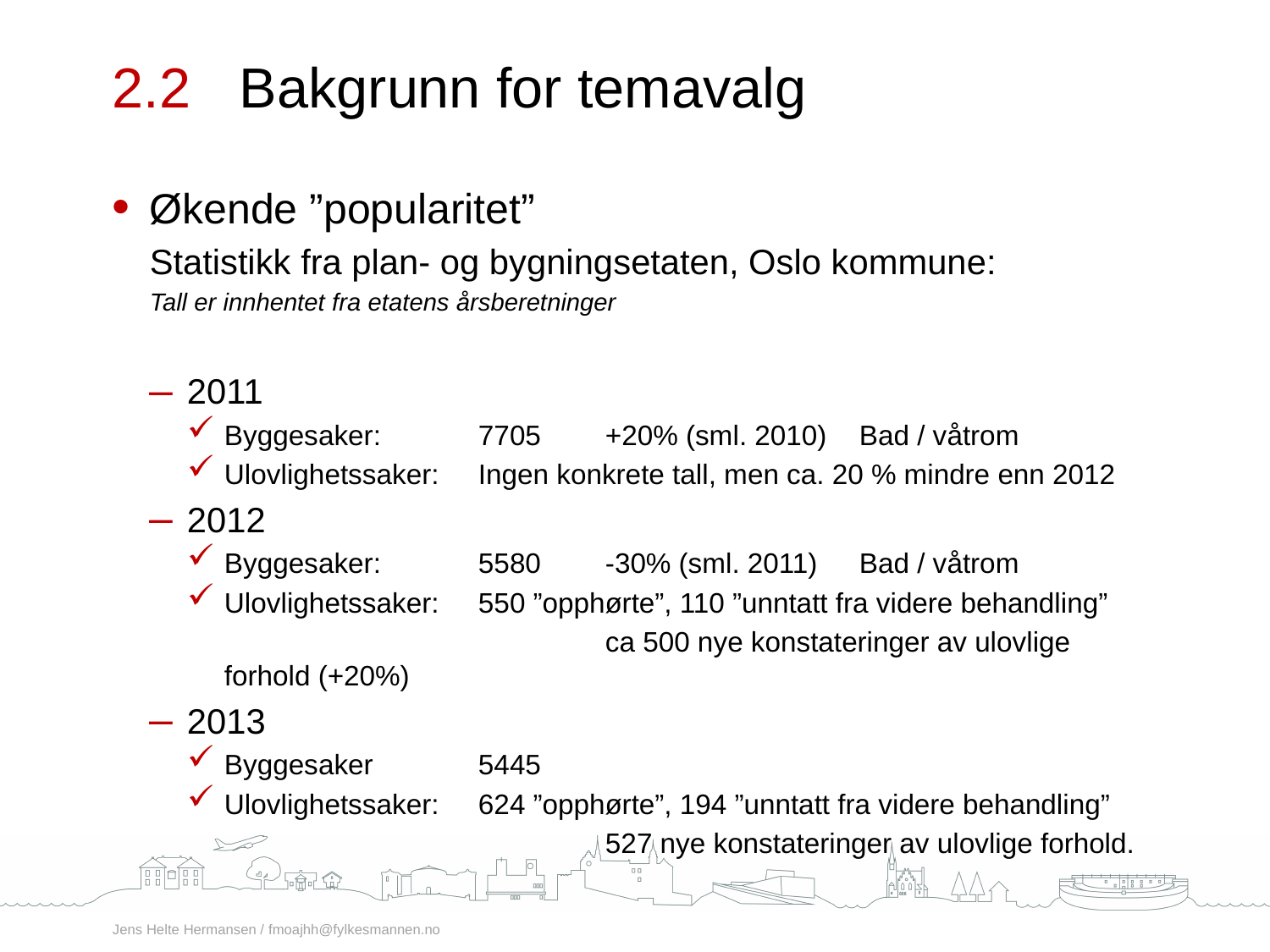

2.2	Bakgrunn for temavalg
Økende ”popularitet”
Statistikk fra plan- og bygningsetaten, Oslo kommune:
Tall er innhentet fra etatens årsberetninger

2011
Byggesaker: 	7705	+20% (sml. 2010)	Bad / våtrom
Ulovlighetssaker:	Ingen konkrete tall, men ca. 20 % mindre enn 2012
2012
Byggesaker:	5580	-30% (sml. 2011)	Bad / våtrom
Ulovlighetssaker:	550 ”opphørte”, 110 ”unntatt fra videre behandling”
				ca 500 nye konstateringer av ulovlige forhold (+20%)
2013
Byggesaker	5445
Ulovlighetssaker:	624 ”opphørte”, 194 ”unntatt fra videre behandling”
				527 nye konstateringer av ulovlige forhold.
Jens Helte Hermansen / fmoajhh@fylkesmannen.no